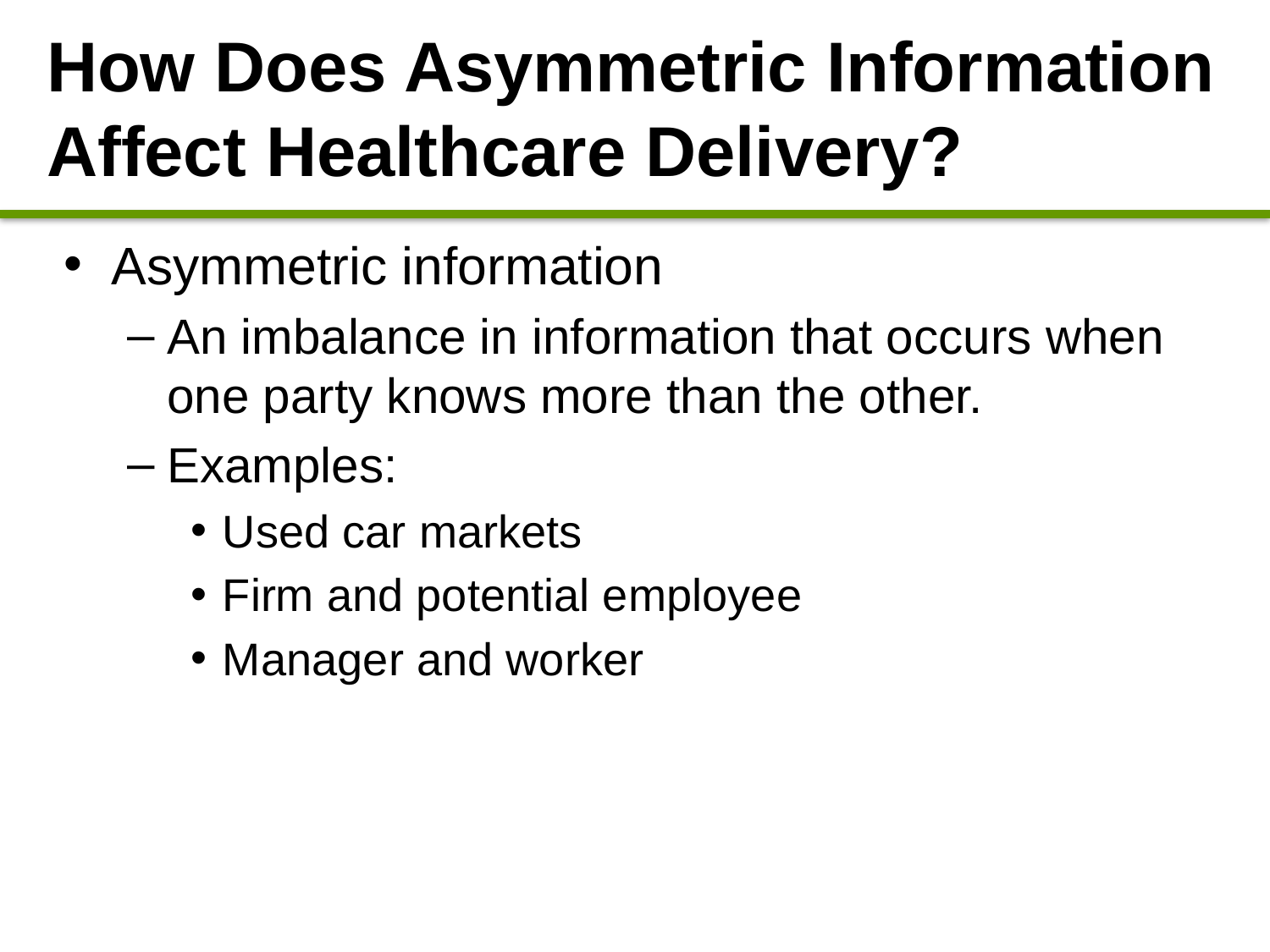

# How Does Asymmetric Information Affect Healthcare Delivery?
Asymmetric information
An imbalance in information that occurs when one party knows more than the other.
Examples:
Used car markets
Firm and potential employee
Manager and worker